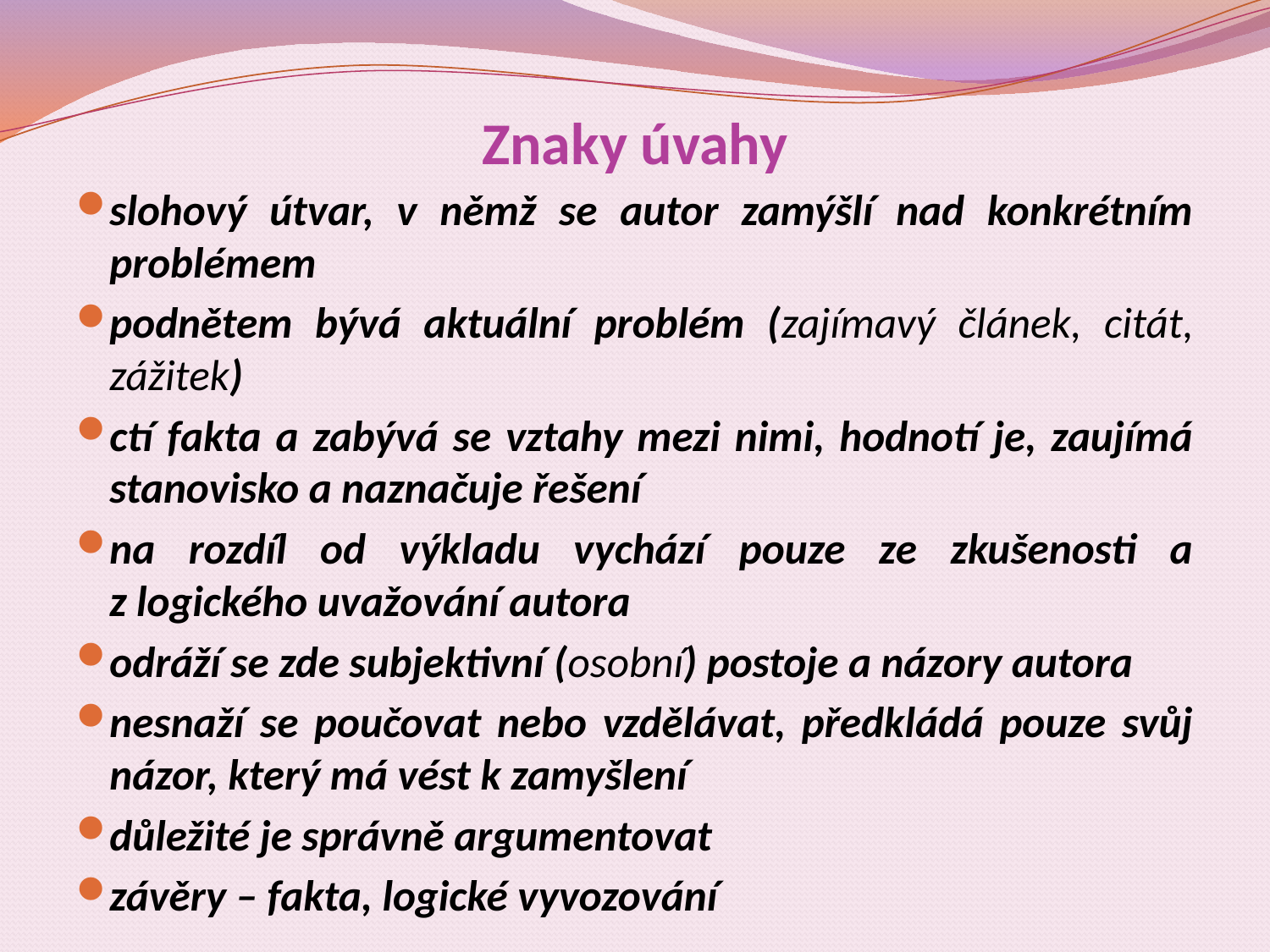

# Znaky úvahy
slohový útvar, v němž se autor zamýšlí nad konkrétním problémem
podnětem bývá aktuální problém (zajímavý článek, citát, zážitek)
ctí fakta a zabývá se vztahy mezi nimi, hodnotí je, zaujímá stanovisko a naznačuje řešení
na rozdíl od výkladu vychází pouze ze zkušenosti a z logického uvažování autora
odráží se zde subjektivní (osobní) postoje a názory autora
nesnaží se poučovat nebo vzdělávat, předkládá pouze svůj názor, který má vést k zamyšlení
důležité je správně argumentovat
závěry – fakta, logické vyvozování